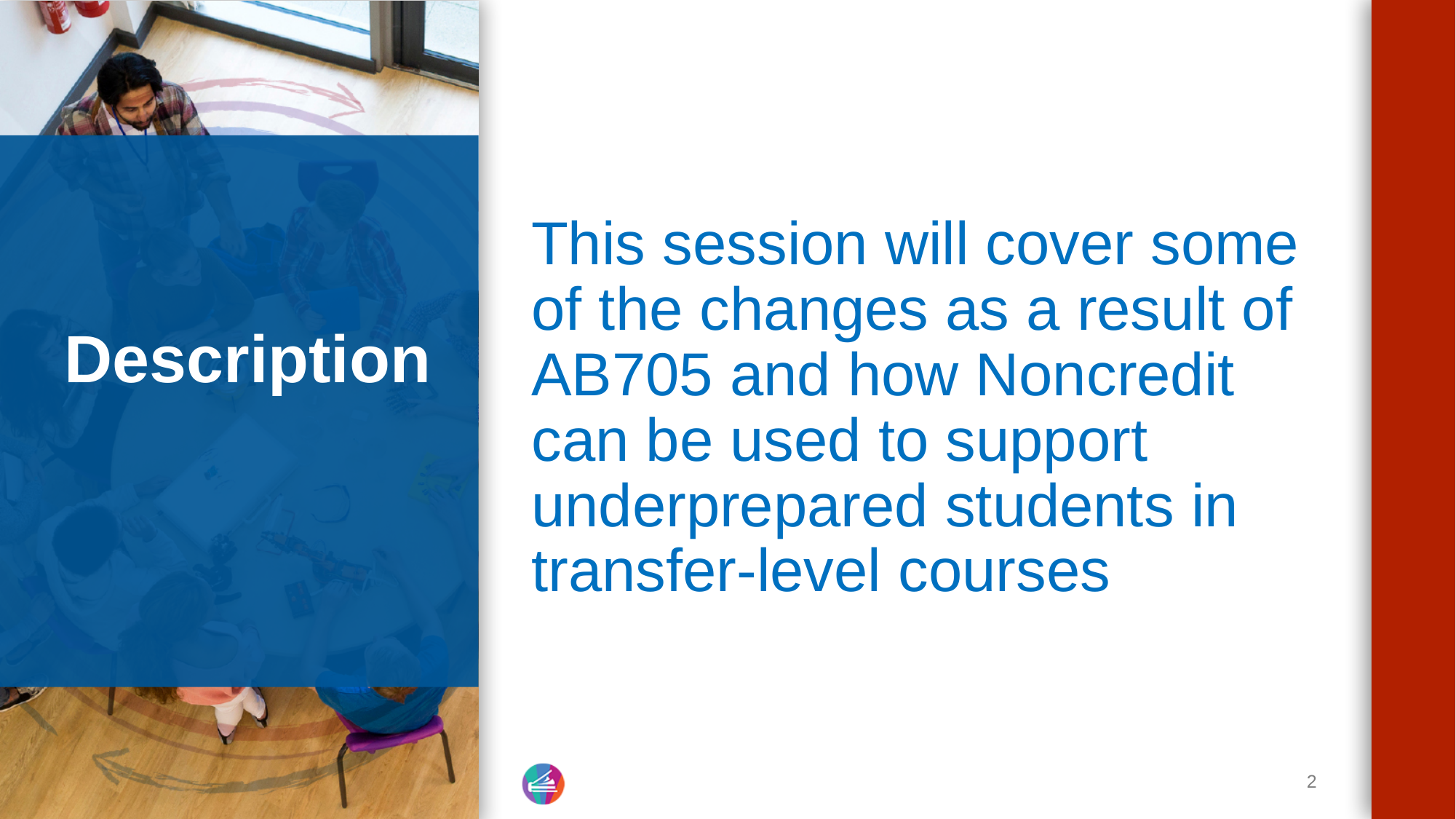

# Description
This session will cover some of the changes as a result of AB705 and how Noncredit can be used to support underprepared students in transfer-level courses

2